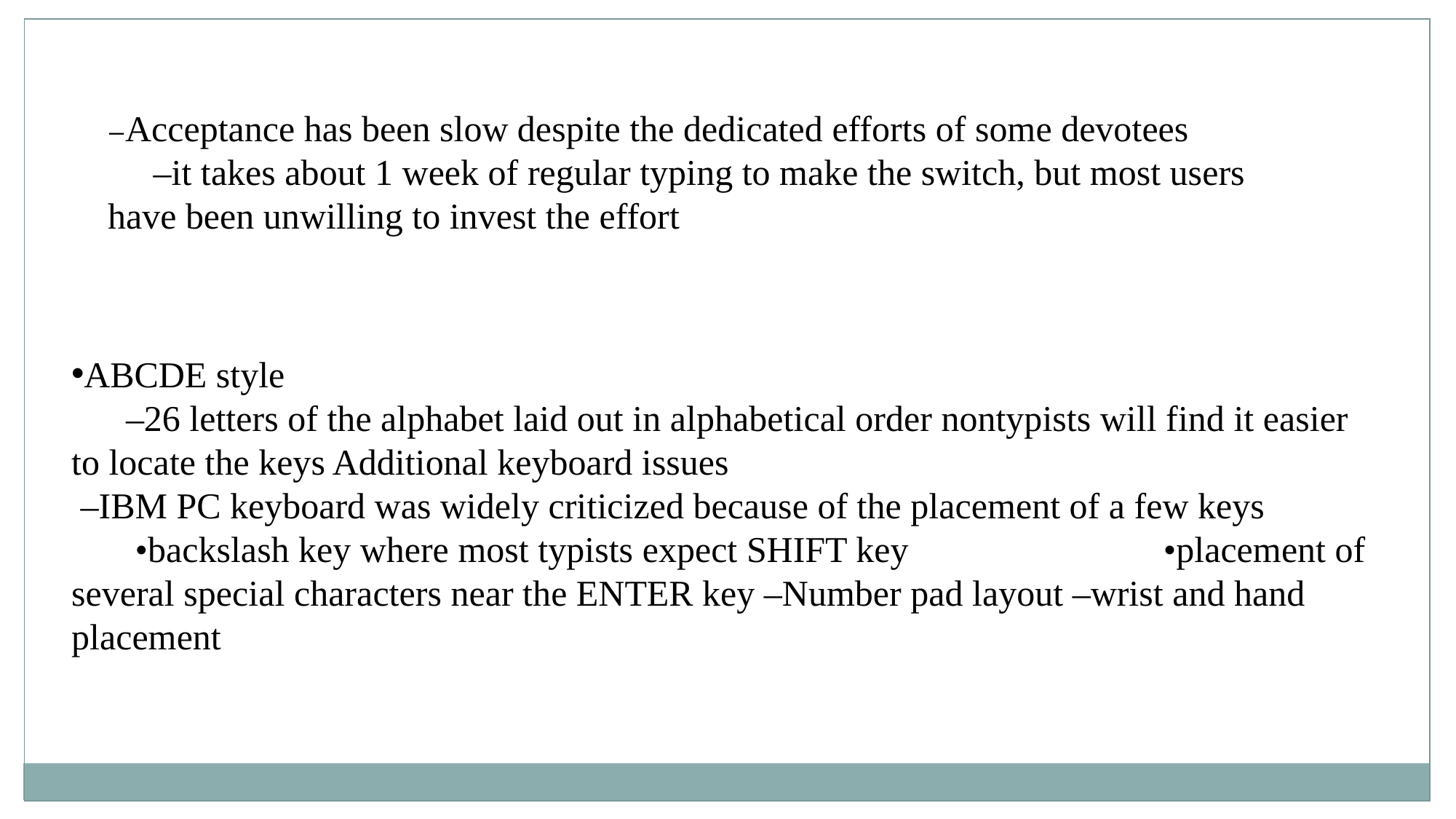

–Acceptance has been slow despite the dedicated efforts of some devotees
     –it takes about 1 week of regular typing to make the switch, but most users have been unwilling to invest the effort

ABCDE style
      –26 letters of the alphabet laid out in alphabetical order nontypists will find it easier to locate the keys Additional keyboard issues
 –IBM PC keyboard was widely criticized because of the placement of a few keys
       •backslash key where most typists expect SHIFT key                            •placement of several special characters near the ENTER key –Number pad layout –wrist and hand placement